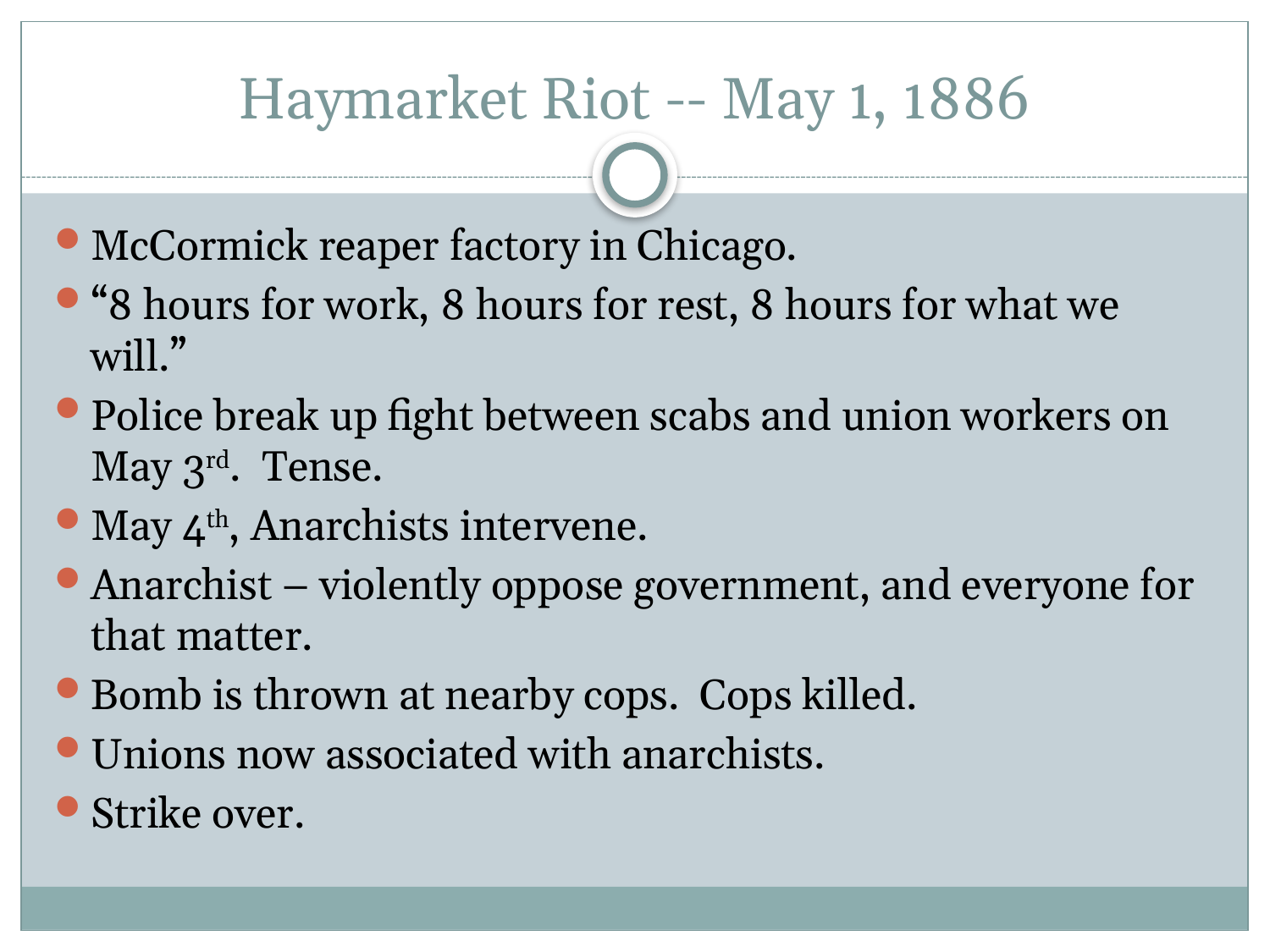

# Haymarket Riot -- May 1, 1886
McCormick reaper factory in Chicago.
“8 hours for work, 8 hours for rest, 8 hours for what we will.”
Police break up fight between scabs and union workers on May 3rd.  Tense.
May 4th, Anarchists intervene.
Anarchist – violently oppose government, and everyone for that matter.
Bomb is thrown at nearby cops.  Cops killed.
Unions now associated with anarchists.
Strike over.